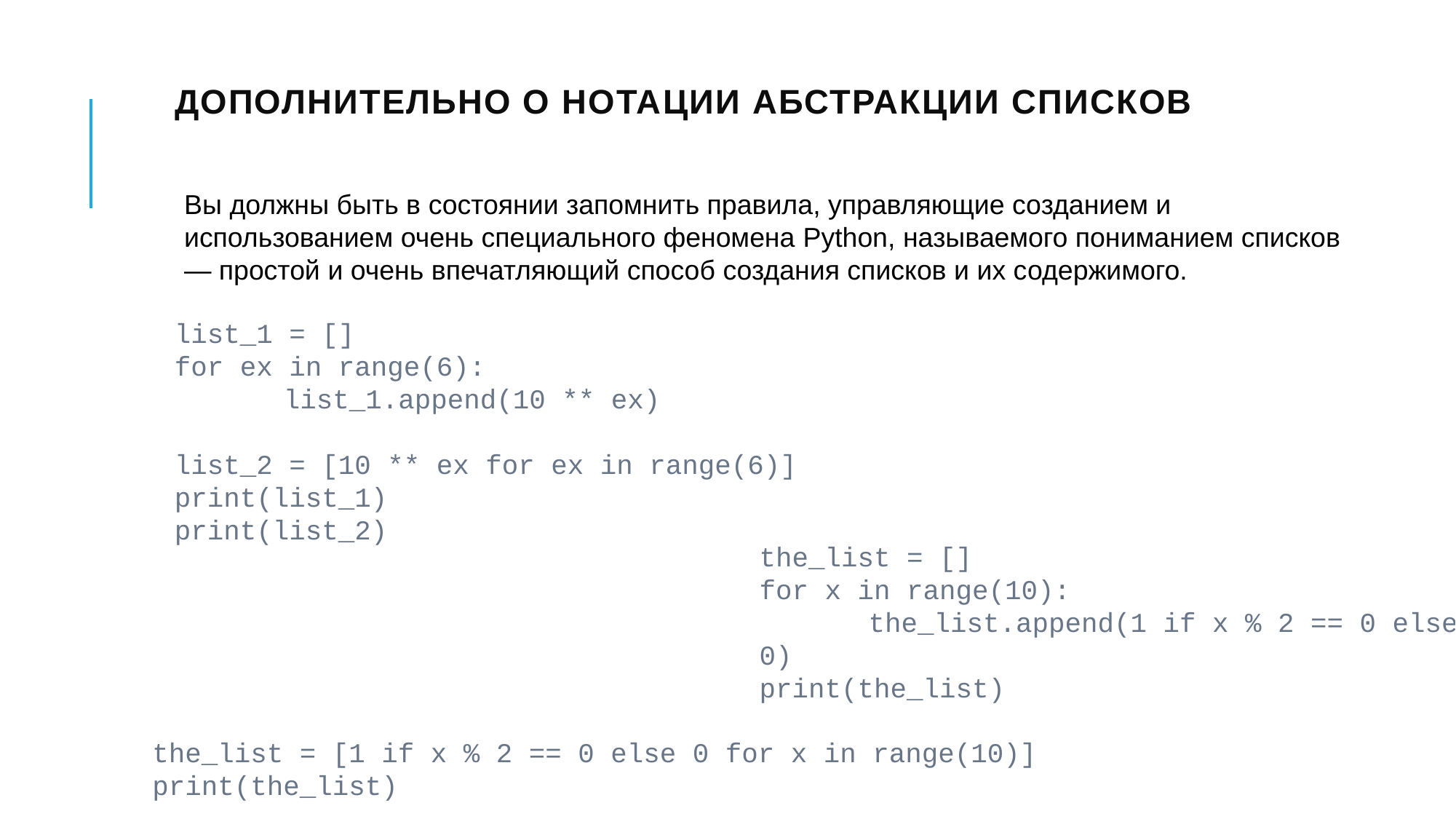

# Дополнительно о нотации абстракции списков
Вы должны быть в состоянии запомнить правила, управляющие созданием и использованием очень специального феномена Python, называемого пониманием списков — простой и очень впечатляющий способ создания списков и их содержимого.
list_1 = []
for ex in range(6):
	list_1.append(10 ** ex)

list_2 = [10 ** ex for ex in range(6)]
print(list_1)
print(list_2)
the_list = []
for x in range(10):
	the_list.append(1 if x % 2 == 0 else 0)
print(the_list)
the_list = [1 if x % 2 == 0 else 0 for x in range(10)]
print(the_list)